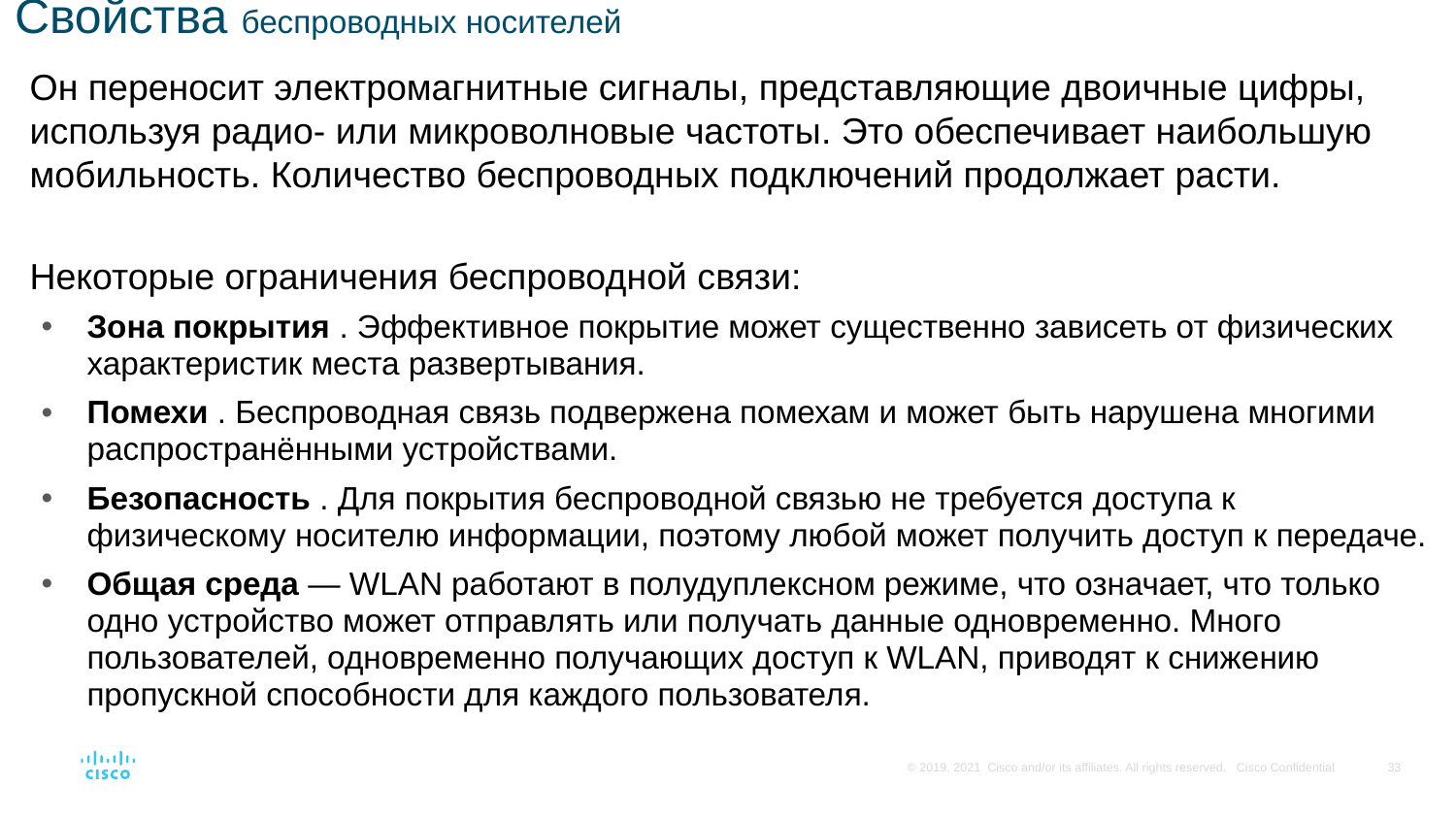

# Свойства беспроводных носителей
Он переносит электромагнитные сигналы, представляющие двоичные цифры, используя радио- или микроволновые частоты. Это обеспечивает наибольшую мобильность. Количество беспроводных подключений продолжает расти.

Некоторые ограничения беспроводной связи:
Зона покрытия . Эффективное покрытие может существенно зависеть от физических характеристик места развертывания.
Помехи . Беспроводная связь подвержена помехам и может быть нарушена многими распространёнными устройствами.
Безопасность . Для покрытия беспроводной связью не требуется доступа к физическому носителю информации, поэтому любой может получить доступ к передаче.
Общая среда — WLAN работают в полудуплексном режиме, что означает, что только одно устройство может отправлять или получать данные одновременно. Много пользователей, одновременно получающих доступ к WLAN, приводят к снижению пропускной способности для каждого пользователя.